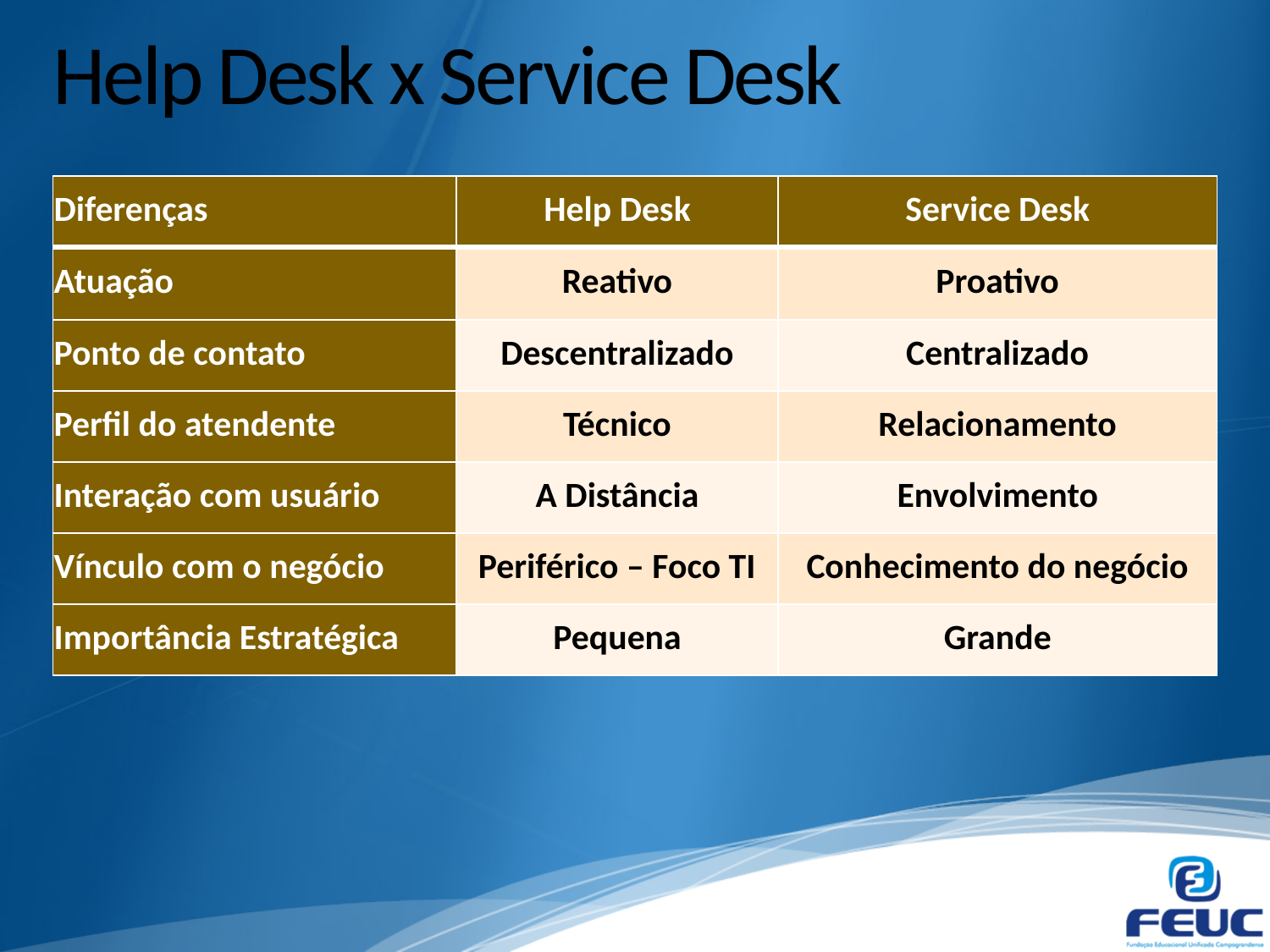

# Help Desk x Service Desk
| Diferenças | Help Desk | Service Desk |
| --- | --- | --- |
| Atuação | Reativo | Proativo |
| Ponto de contato | Descentralizado | Centralizado |
| Perfil do atendente | Técnico | Relacionamento |
| Interação com usuário | A Distância | Envolvimento |
| Vínculo com o negócio | Periférico – Foco TI | Conhecimento do negócio |
| Importância Estratégica | Pequena | Grande |